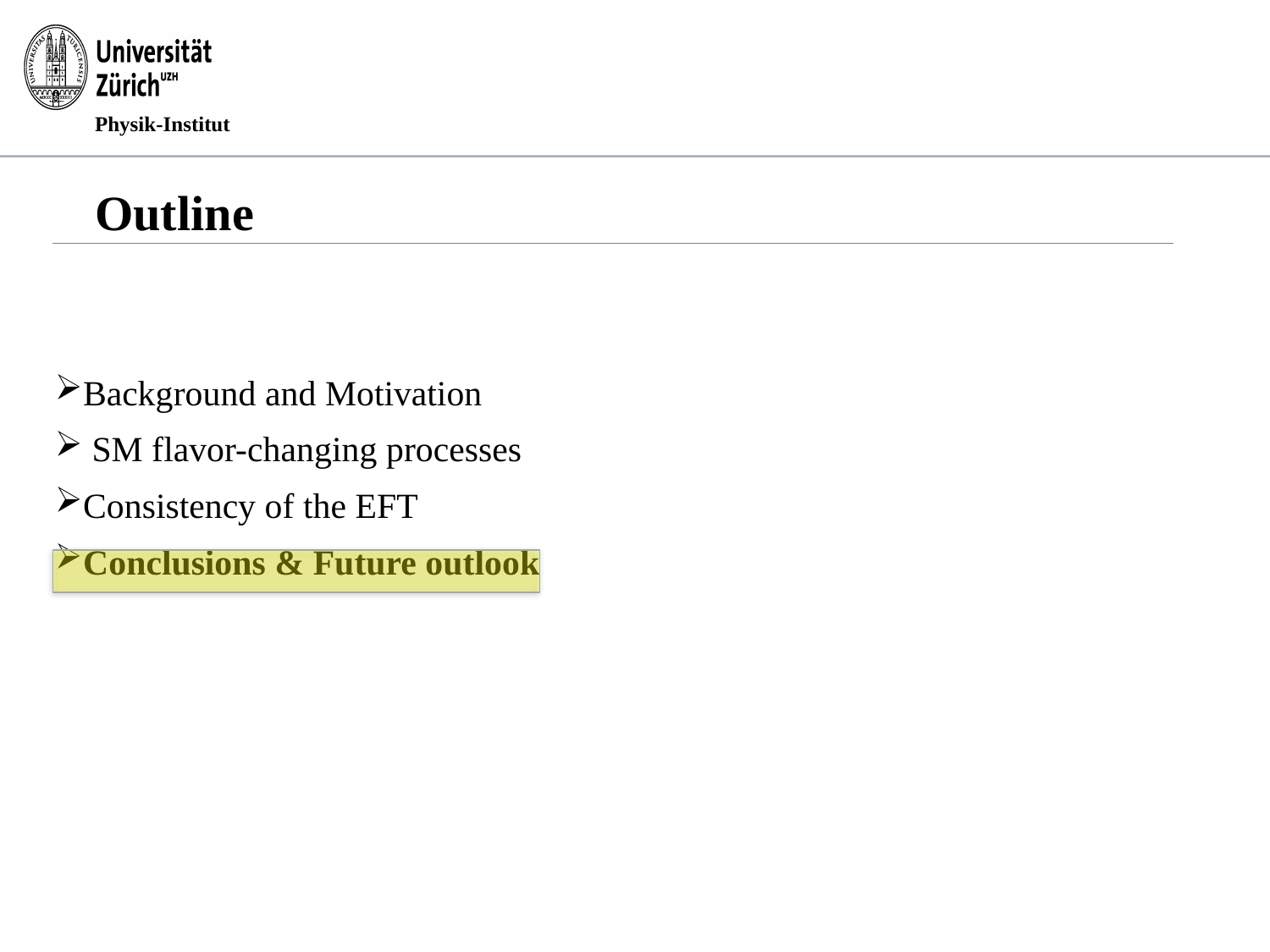

# Outline
Background and Motivation
 SM flavor-changing processes
Consistency of the EFT
Conclusions & Future outlook